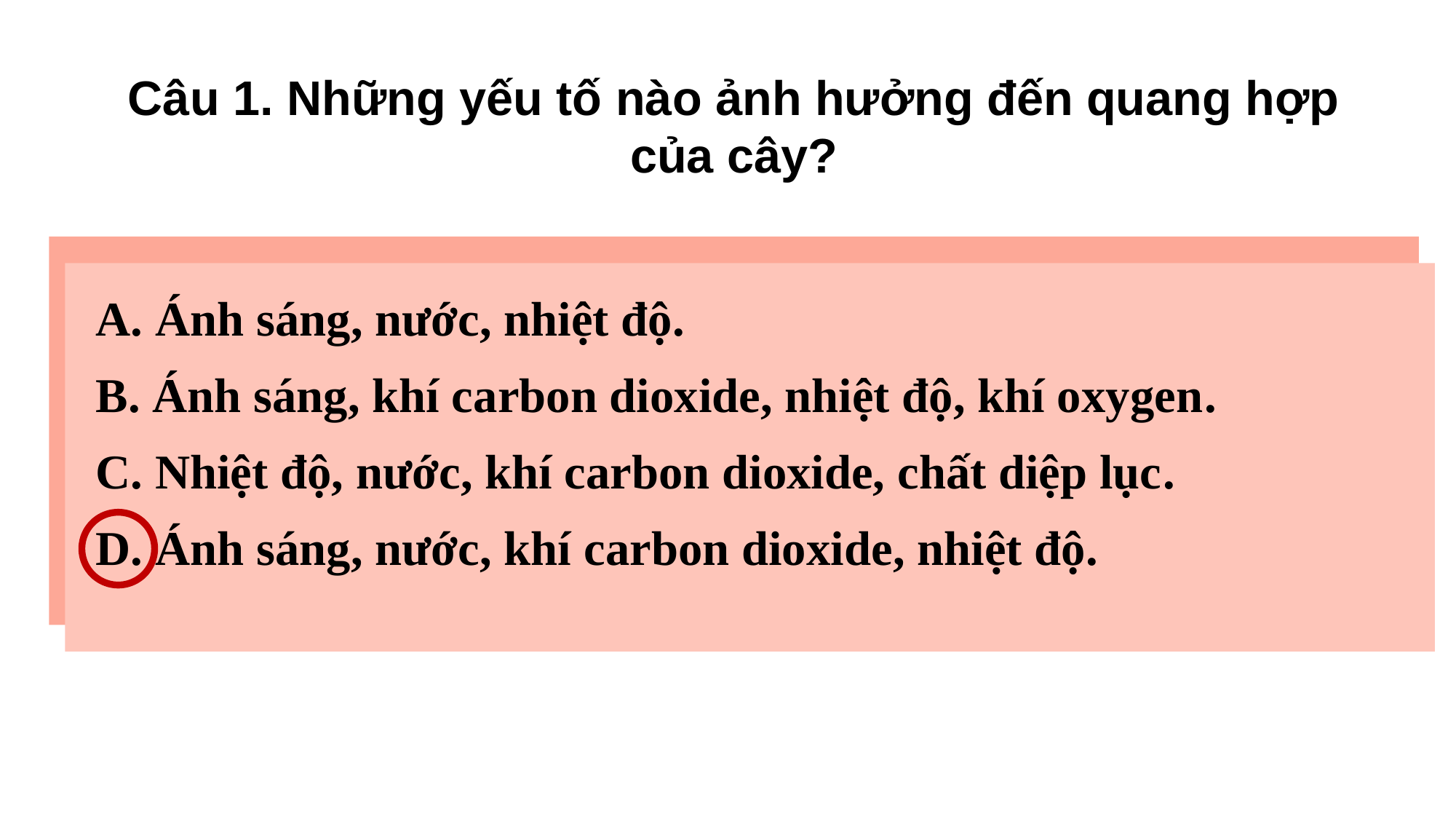

Câu 1. Những yếu tố nào ảnh hưởng đến quang hợp của cây?

A. Ánh sáng, nước, nhiệt độ.
B. Ánh sáng, khí carbon dioxide, nhiệt độ, khí oxygen.
C. Nhiệt độ, nước, khí carbon dioxide, chất diệp lục.
D. Ánh sáng, nước, khí carbon dioxide, nhiệt độ.